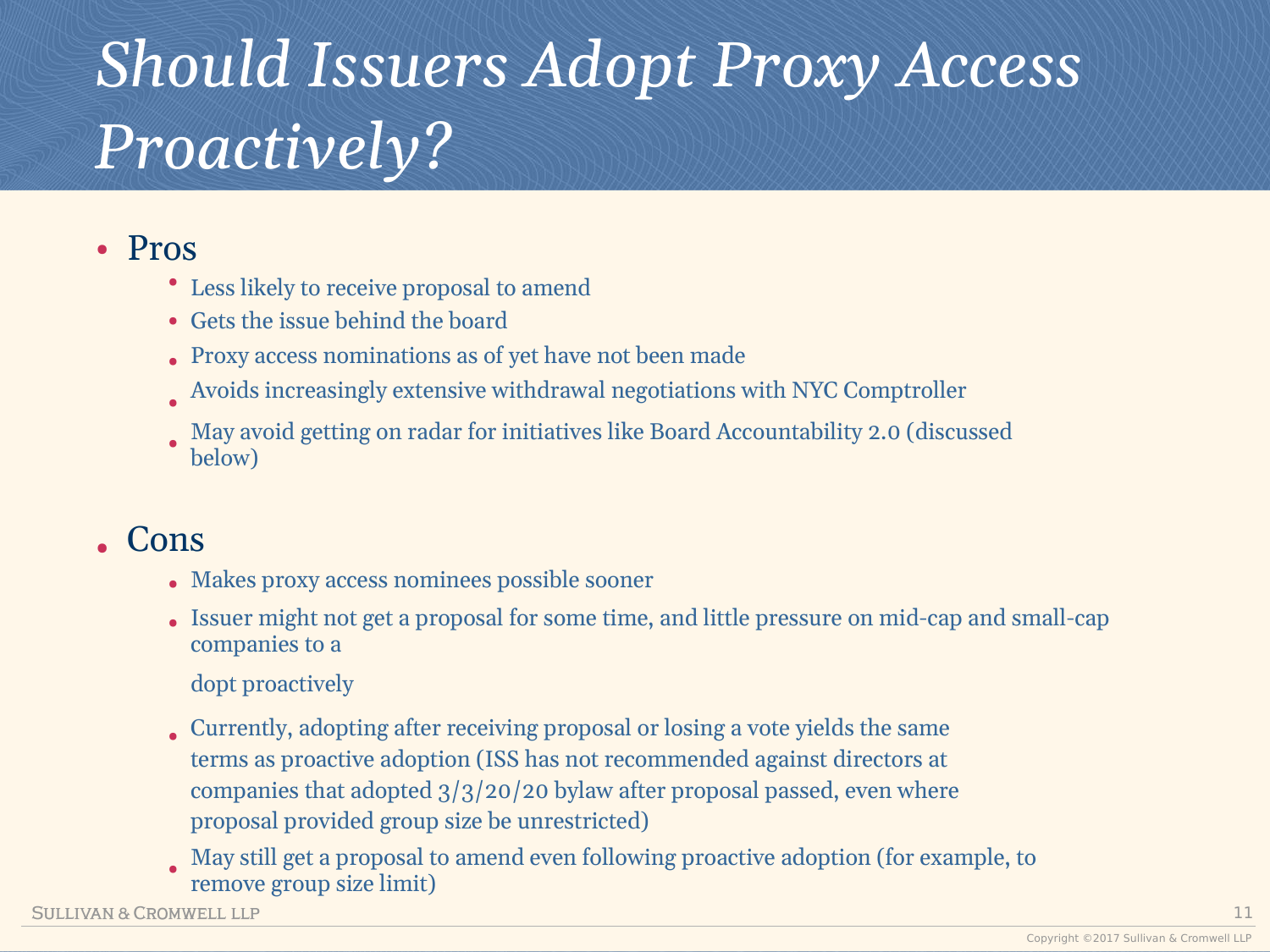

Should Issuers Adopt
Proactively?
Proxy
Access

•
Pros
•
•
•
•
•
Less likely to receive proposal to amend
Gets the issue behind the board
Proxy access nominations as of yet have not been made
Avoids increasingly extensive withdrawal negotiations with NYC Comptroller
May avoid getting on radar for initiatives like Board Accountability 2.0 (discussed below)
Cons
•
•
•
Makes proxy access nominees possible sooner
Issuer might not get a proposal for some time, and little pressure on mid-cap and small-cap companies to a
dopt proactively
Currently, adopting after receiving proposal or losing a vote yields the same
terms as proactive adoption (ISS has not recommended against directors at
companies that adopted 3/3/20/20 bylaw after proposal passed, even where
proposal provided group size be unrestricted)
May still get a proposal to amend even following proactive adoption (for example, to remove group size limit)
•
•
11

Copyright ©2017 Sullivan & Cromwell LLP